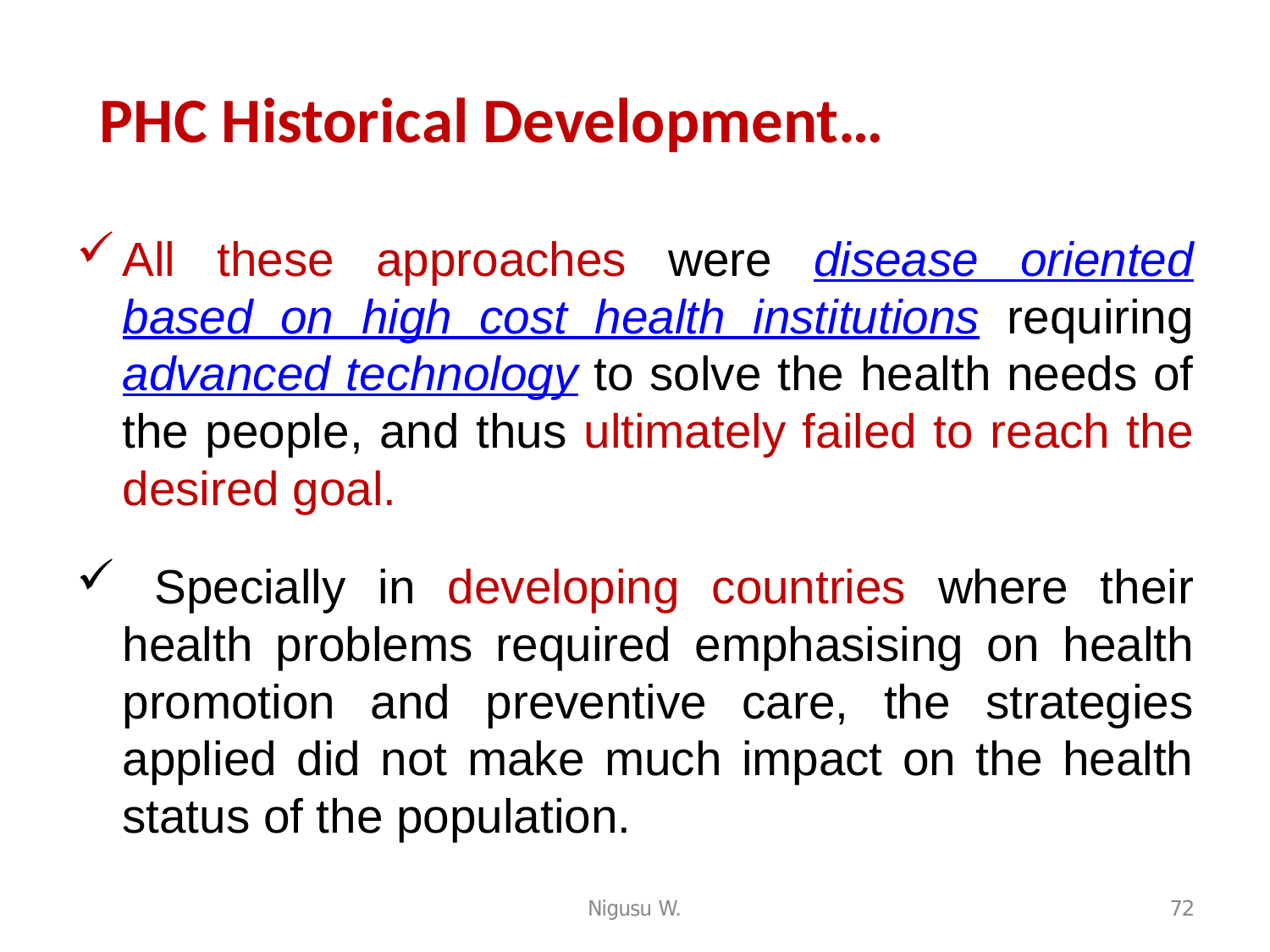

# PHC Historical Development…
All these approaches were disease oriented based on high cost health institutions requiring advanced technology to solve the health needs of the people, and thus ultimately failed to reach the desired goal.
 Specially in developing countries where their health problems required emphasising on health promotion and preventive care, the strategies applied did not make much impact on the health status of the population.

Nigusu W.
72